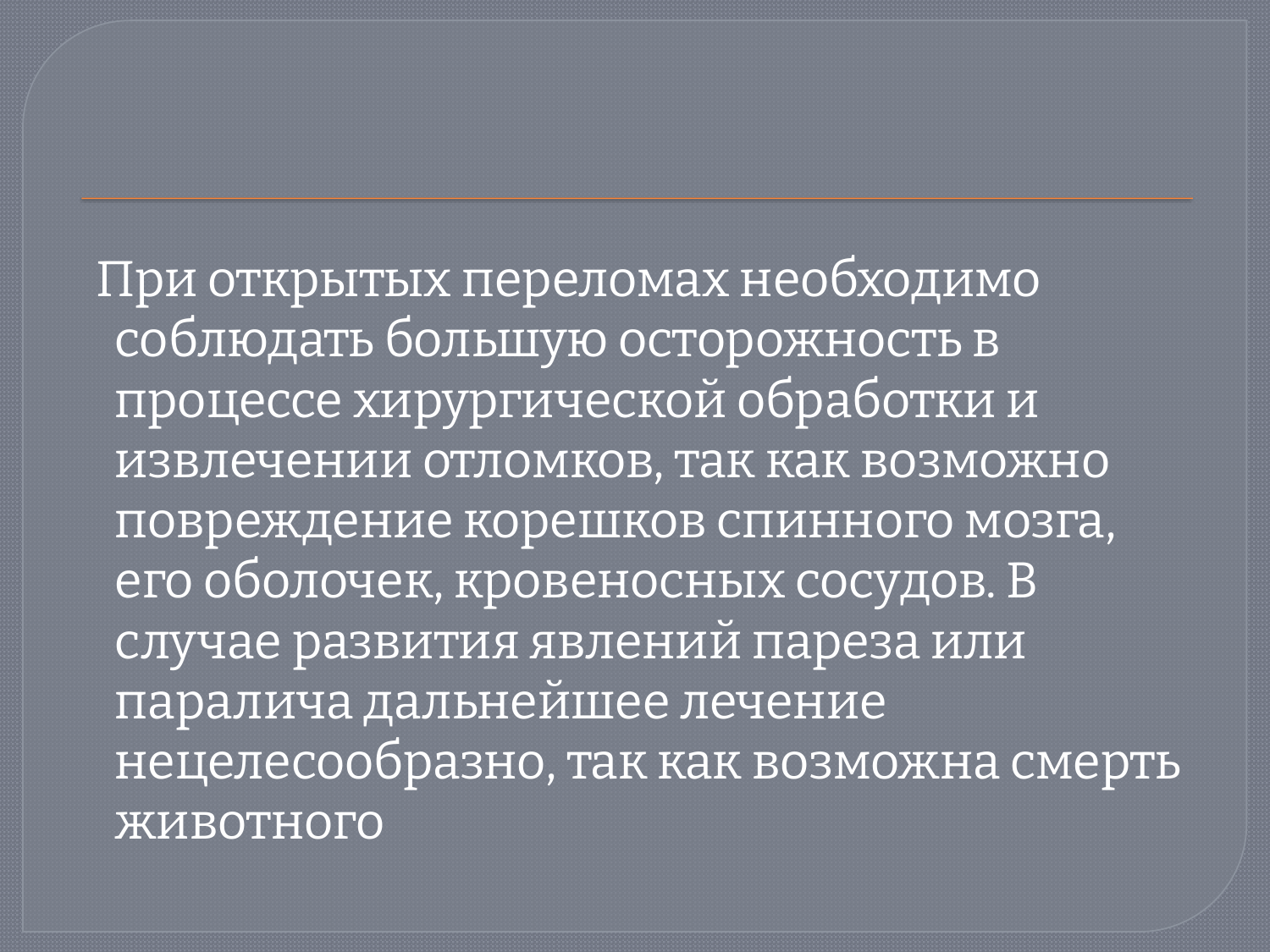

При открытых переломах необходимо соблюдать большую осторожность в процессе хирургической обработки и извлечении отломков, так как возможно повреждение корешков спинного мозга, его оболочек, кровеносных сосудов. В случае развития явлений пареза или паралича дальнейшее лечение нецелесообразно, так как возможна смерть животного